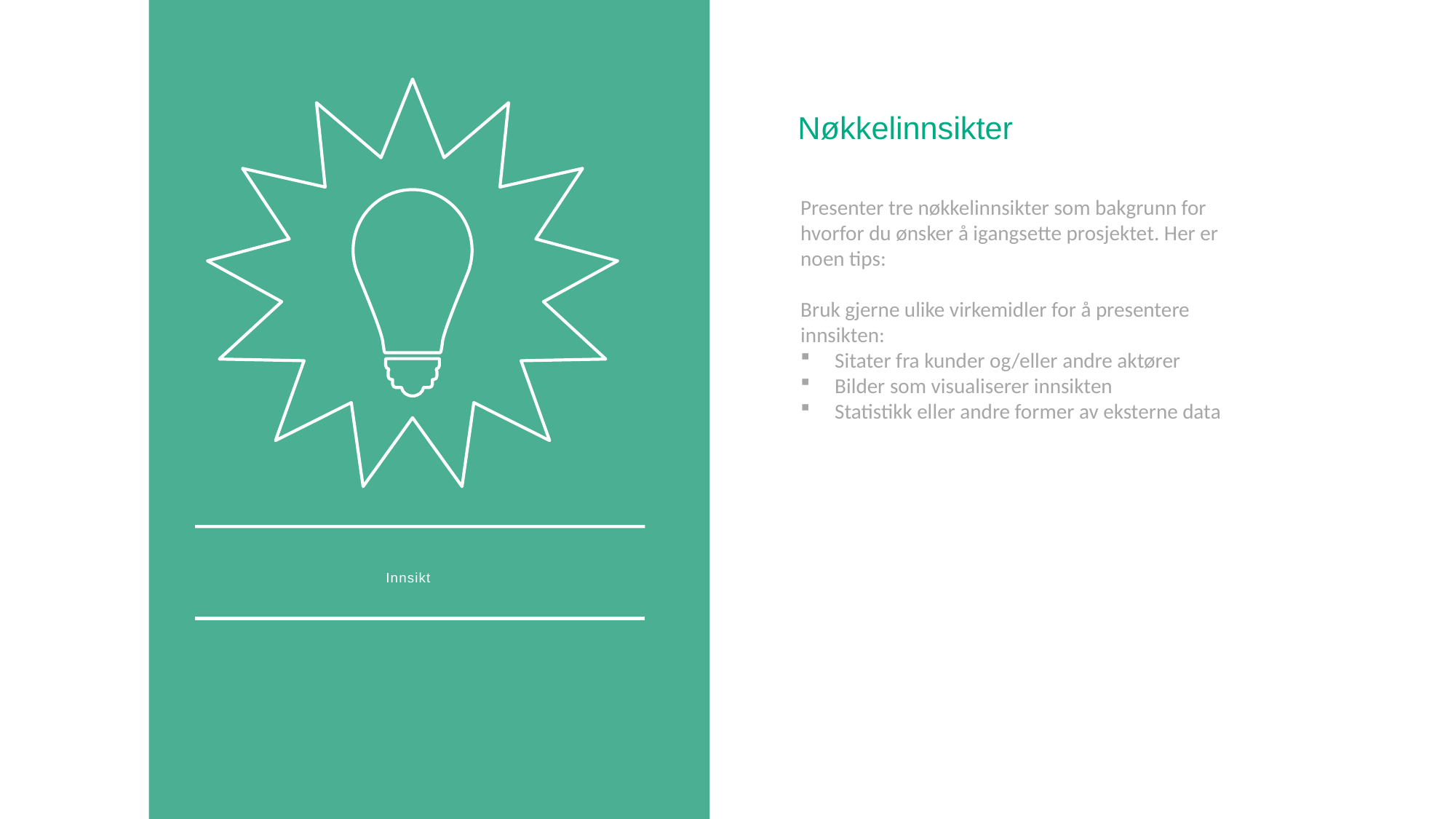

Nøkkelinnsikter
Presenter tre nøkkelinnsikter som bakgrunn for hvorfor du ønsker å igangsette prosjektet. Her er noen tips:
Bruk gjerne ulike virkemidler for å presentere innsikten:
Sitater fra kunder og/eller andre aktører
Bilder som visualiserer innsikten
Statistikk eller andre former av eksterne data

Innsikt